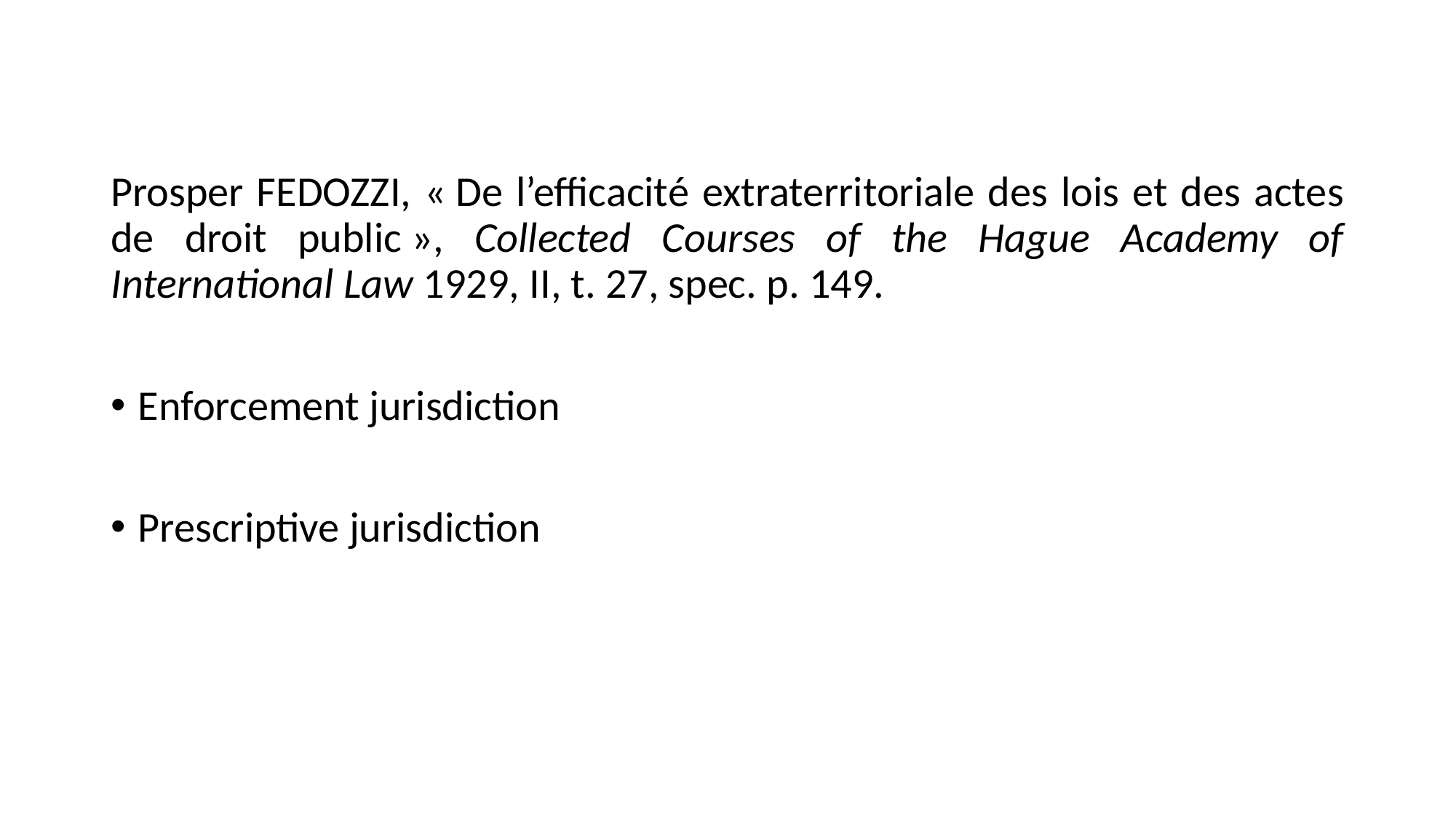

Prosper FEDOZZI, « De l’efficacité extraterritoriale des lois et des actes de droit public », Collected Courses of the Hague Academy of International Law 1929, II, t. 27, spec. p. 149.

Enforcement jurisdiction

Prescriptive jurisdiction